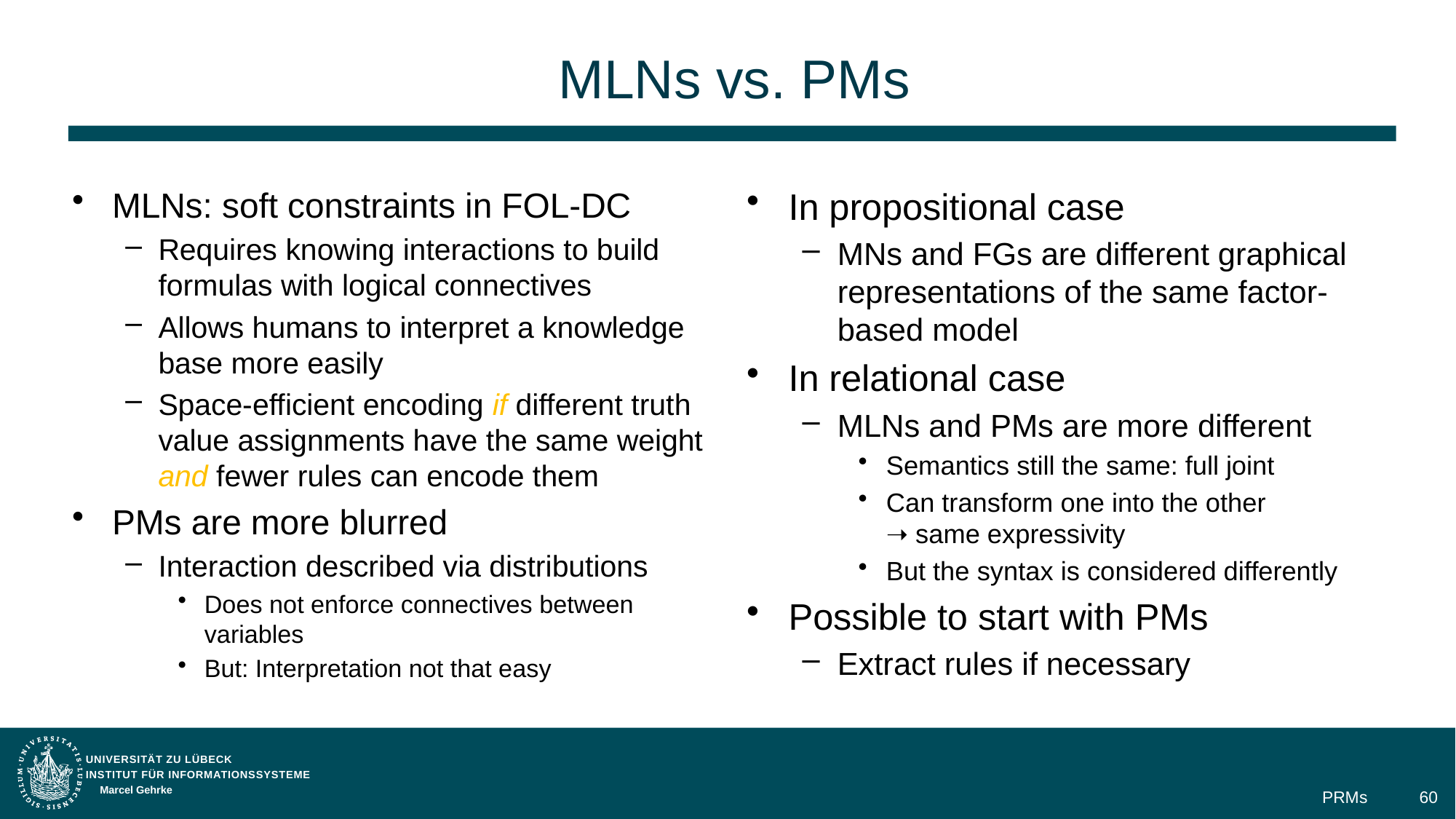

# MLNs vs. PMs
MLNs: soft constraints in FOL-DC
Requires knowing interactions to build formulas with logical connectives
Allows humans to interpret a knowledge base more easily
Space-efficient encoding if different truth value assignments have the same weight and fewer rules can encode them
PMs are more blurred
Interaction described via distributions
Does not enforce connectives between variables
But: Interpretation not that easy

In propositional case
MNs and FGs are different graphical representations of the same factor-based model
In relational case
MLNs and PMs are more different
Semantics still the same: full joint
Can transform one into the other
➝ same expressivity
But the syntax is considered differently
Possible to start with PMs
Extract rules if necessary

Marcel Gehrke
PRMs
60